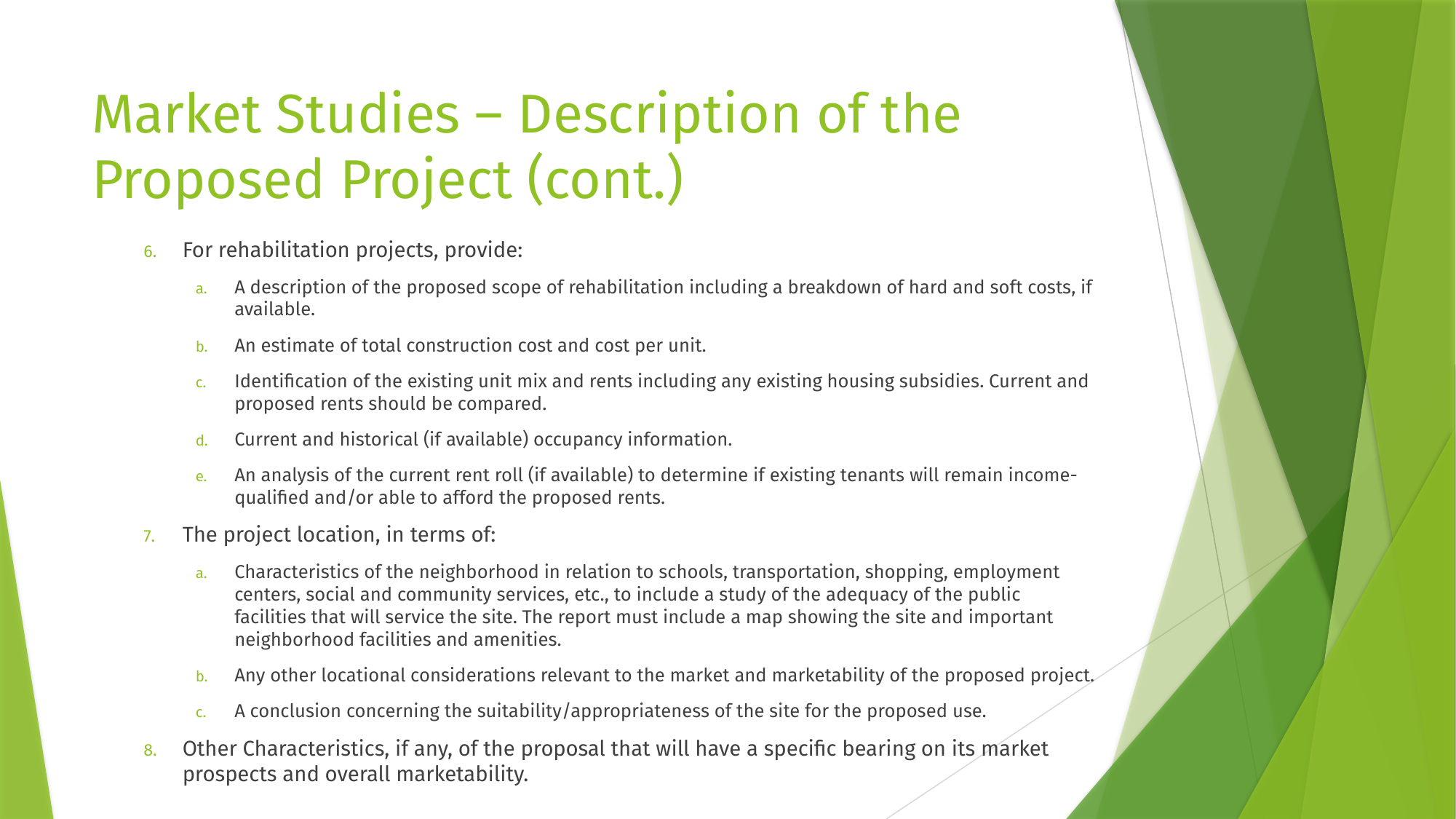

# Market Studies – Description of the Proposed Project (cont.)
For rehabilitation projects, provide:
A description of the proposed scope of rehabilitation including a breakdown of hard and soft costs, if available.
An estimate of total construction cost and cost per unit.
Identification of the existing unit mix and rents including any existing housing subsidies. Current and proposed rents should be compared.
Current and historical (if available) occupancy information.
An analysis of the current rent roll (if available) to determine if existing tenants will remain income-qualified and/or able to afford the proposed rents.
The project location, in terms of:
Characteristics of the neighborhood in relation to schools, transportation, shopping, employment centers, social and community services, etc., to include a study of the adequacy of the public facilities that will service the site. The report must include a map showing the site and important neighborhood facilities and amenities.
Any other locational considerations relevant to the market and marketability of the proposed project.
A conclusion concerning the suitability/appropriateness of the site for the proposed use.
Other Characteristics, if any, of the proposal that will have a specific bearing on its market prospects and overall marketability.